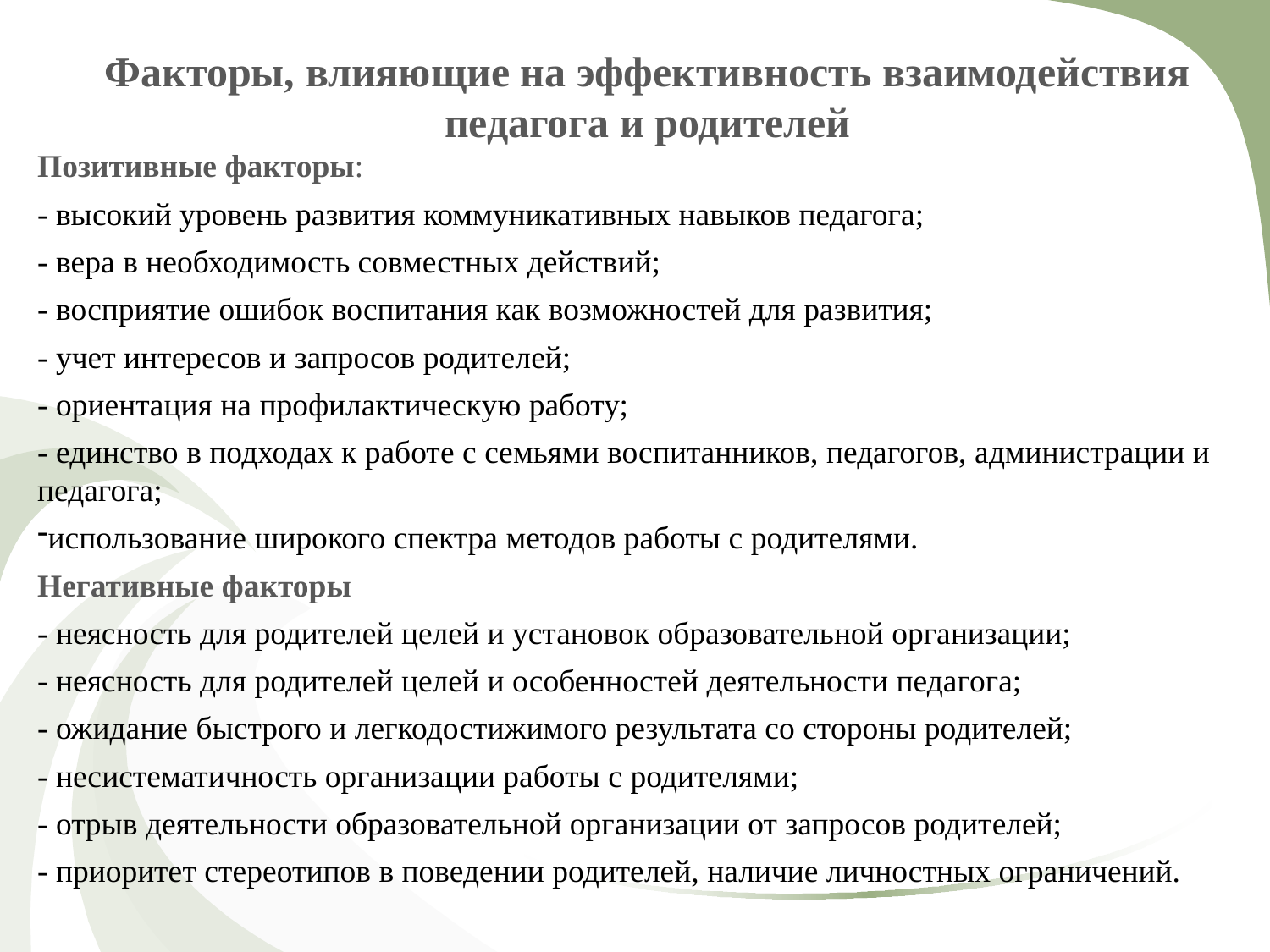

Факторы, влияющие на эффективность взаимодействия педагога и родителей
Позитивные факторы:
- высокий уровень развития коммуникативных навыков педагога;
- вера в необходимость совместных действий;
- восприятие ошибок воспитания как возможностей для развития;
- учет интересов и запросов родителей;
- ориентация на профилактическую работу;
- единство в подходах к работе с семьями воспитанников, педагогов, администрации и педагога;
использование широкого спектра методов работы с родителями.
Негативные факторы
- неясность для родителей целей и установок образовательной организации;
- неясность для родителей целей и особенностей деятельности педагога;
- ожидание быстрого и легкодостижимого результата со стороны родителей;
- несистематичность организации работы с родителями;
- отрыв деятельности образовательной организации от запросов родителей;
- приоритет стереотипов в поведении родителей, наличие личностных ограничений.